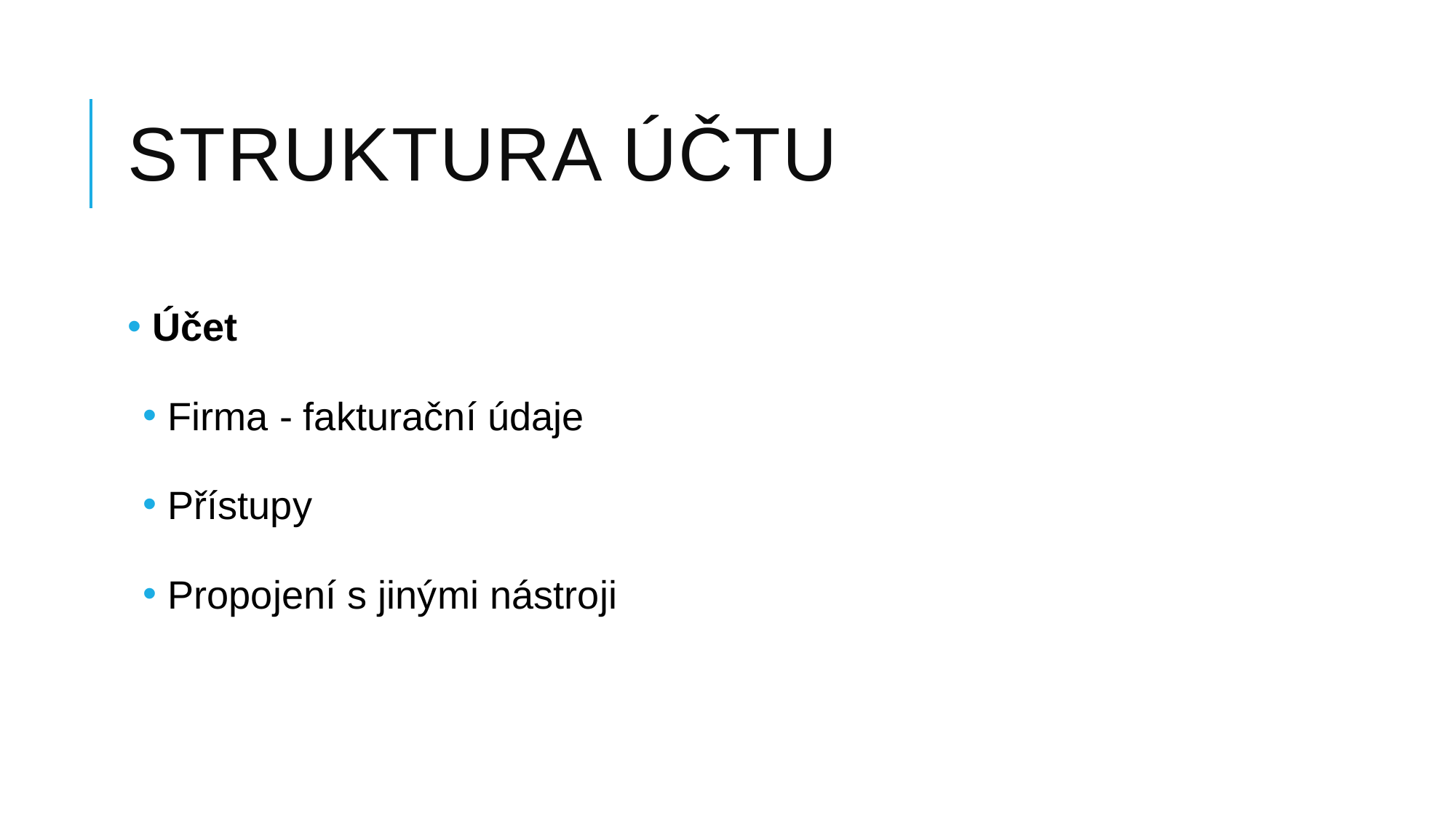

# Struktura účtu
 Účet
 Firma - fakturační údaje
 Přístupy
 Propojení s jinými nástroji